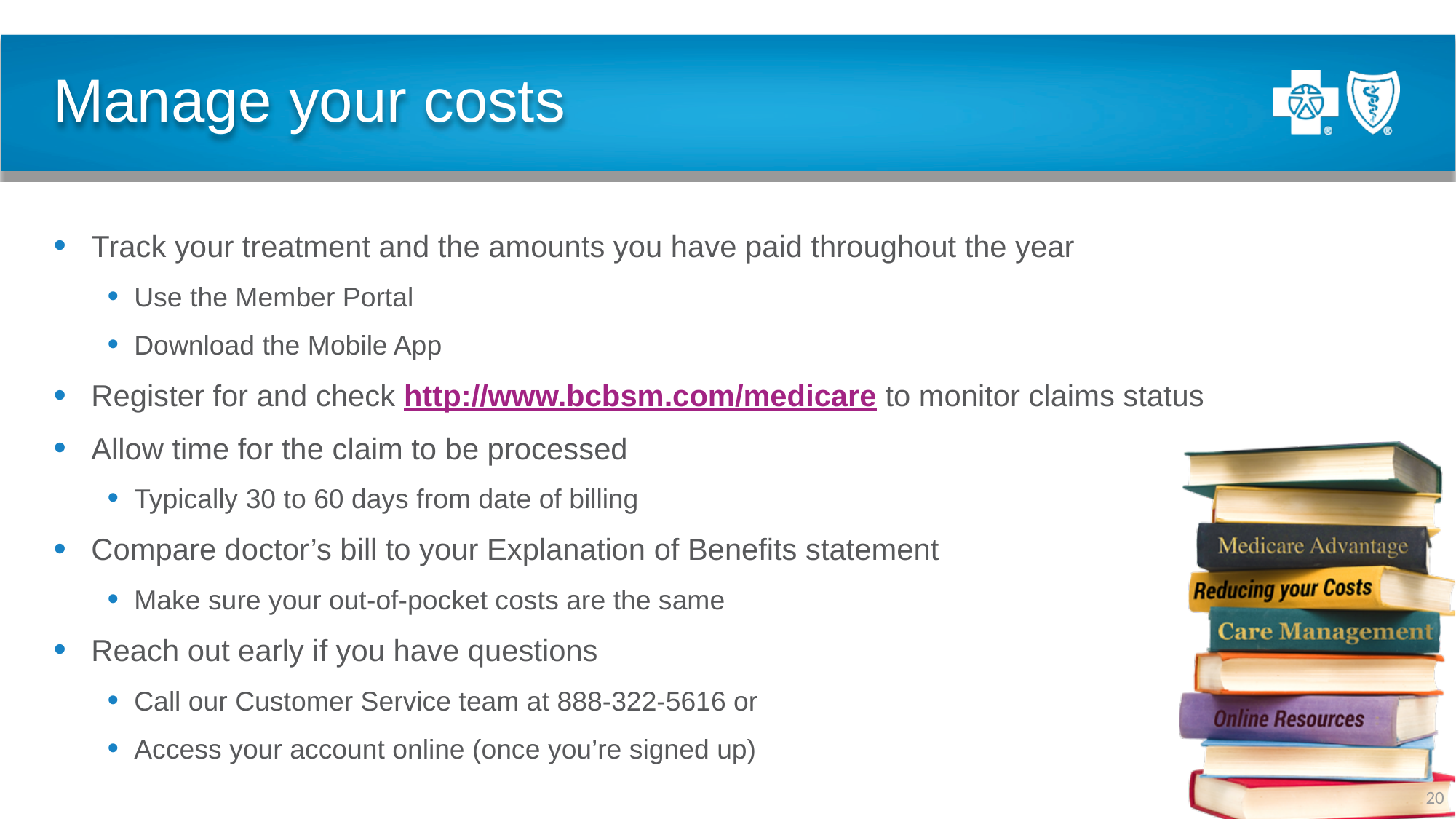

# Manage your costs

Track your treatment and the amounts you have paid throughout the year
Use the Member Portal
Download the Mobile App
Register for and check http://www.bcbsm.com/medicare to monitor claims status
Allow time for the claim to be processed
Typically 30 to 60 days from date of billing
Compare doctor’s bill to your Explanation of Benefits statement
Make sure your out-of-pocket costs are the same
Reach out early if you have questions
Call our Customer Service team at 888-322-5616 or
Access your account online (once you’re signed up)

20